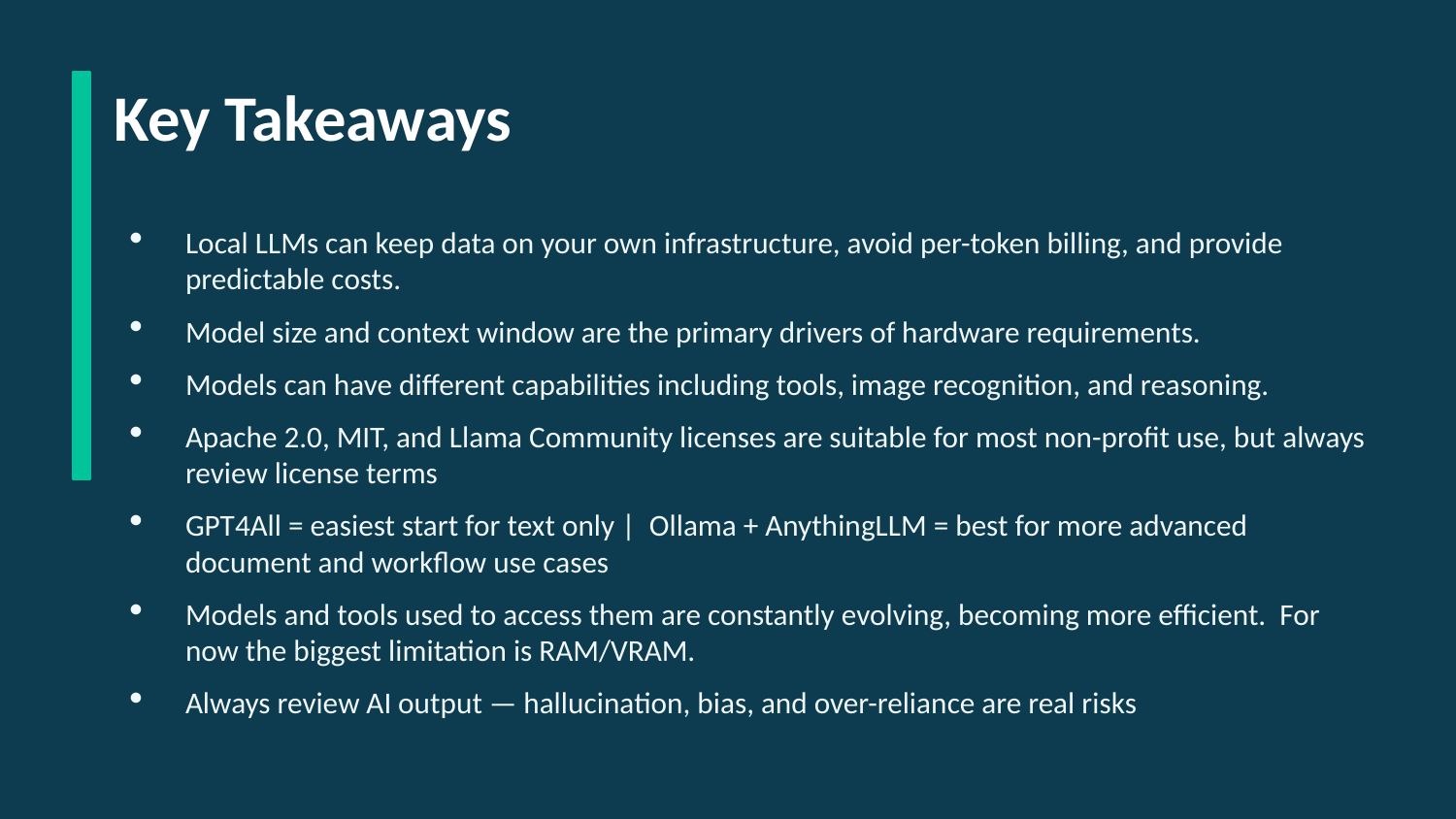

Key Takeaways

Local LLMs can keep data on your own infrastructure, avoid per-token billing, and provide predictable costs.
Model size and context window are the primary drivers of hardware requirements.
Models can have different capabilities including tools, image recognition, and reasoning.
Apache 2.0, MIT, and Llama Community licenses are suitable for most non-profit use, but always review license terms
GPT4All = easiest start for text only |  Ollama + AnythingLLM = best for more advanced document and workflow use cases
Models and tools used to access them are constantly evolving, becoming more efficient.  For now the biggest limitation is RAM/VRAM.
Always review AI output — hallucination, bias, and over-reliance are real risks